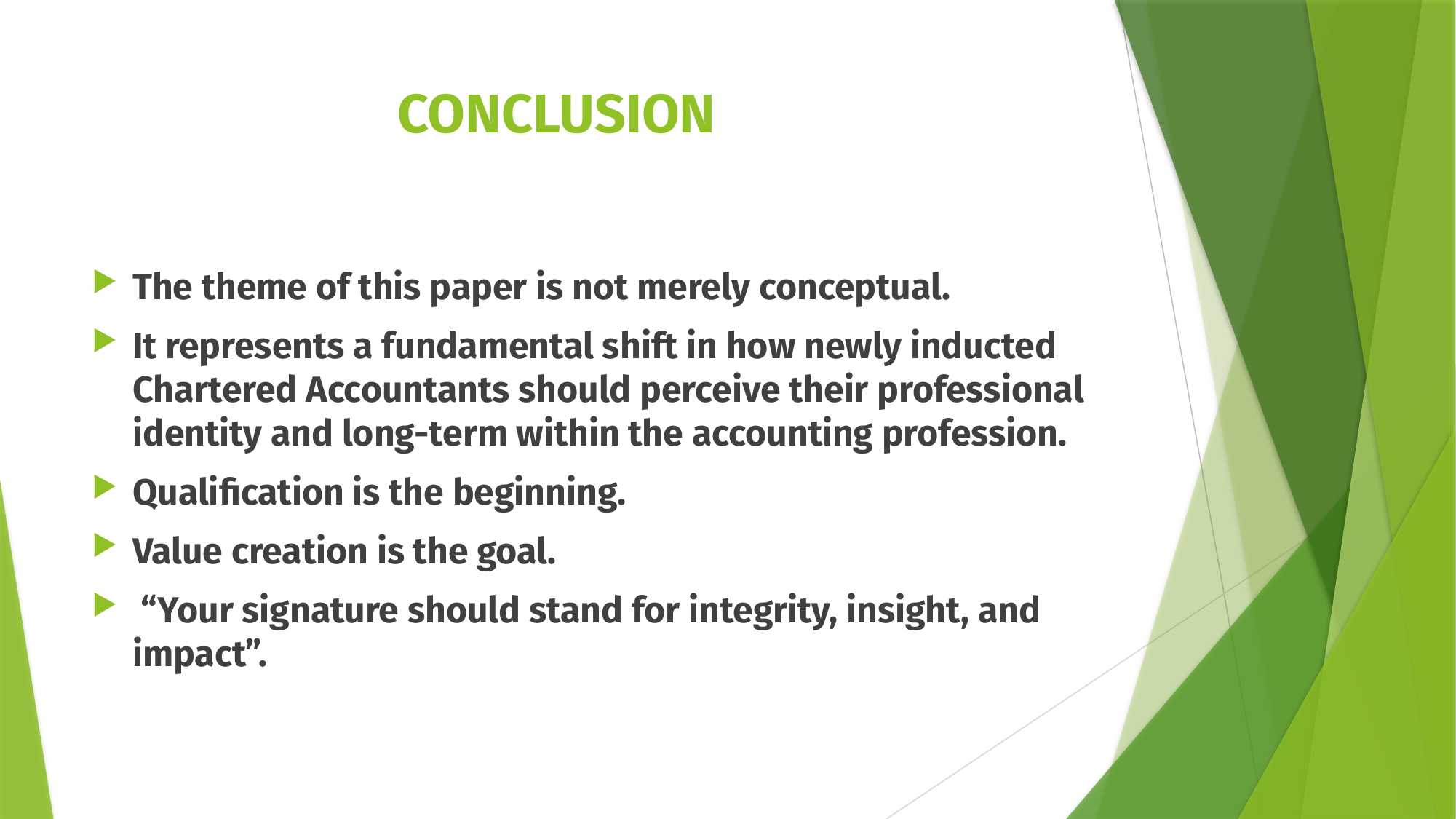

# CONCLUSION
The theme of this paper is not merely conceptual.
It represents a fundamental shift in how newly inducted Chartered Accountants should perceive their professional identity and long-term within the accounting profession.
Qualification is the beginning.
Value creation is the goal.
 “Your signature should stand for integrity, insight, and impact”.